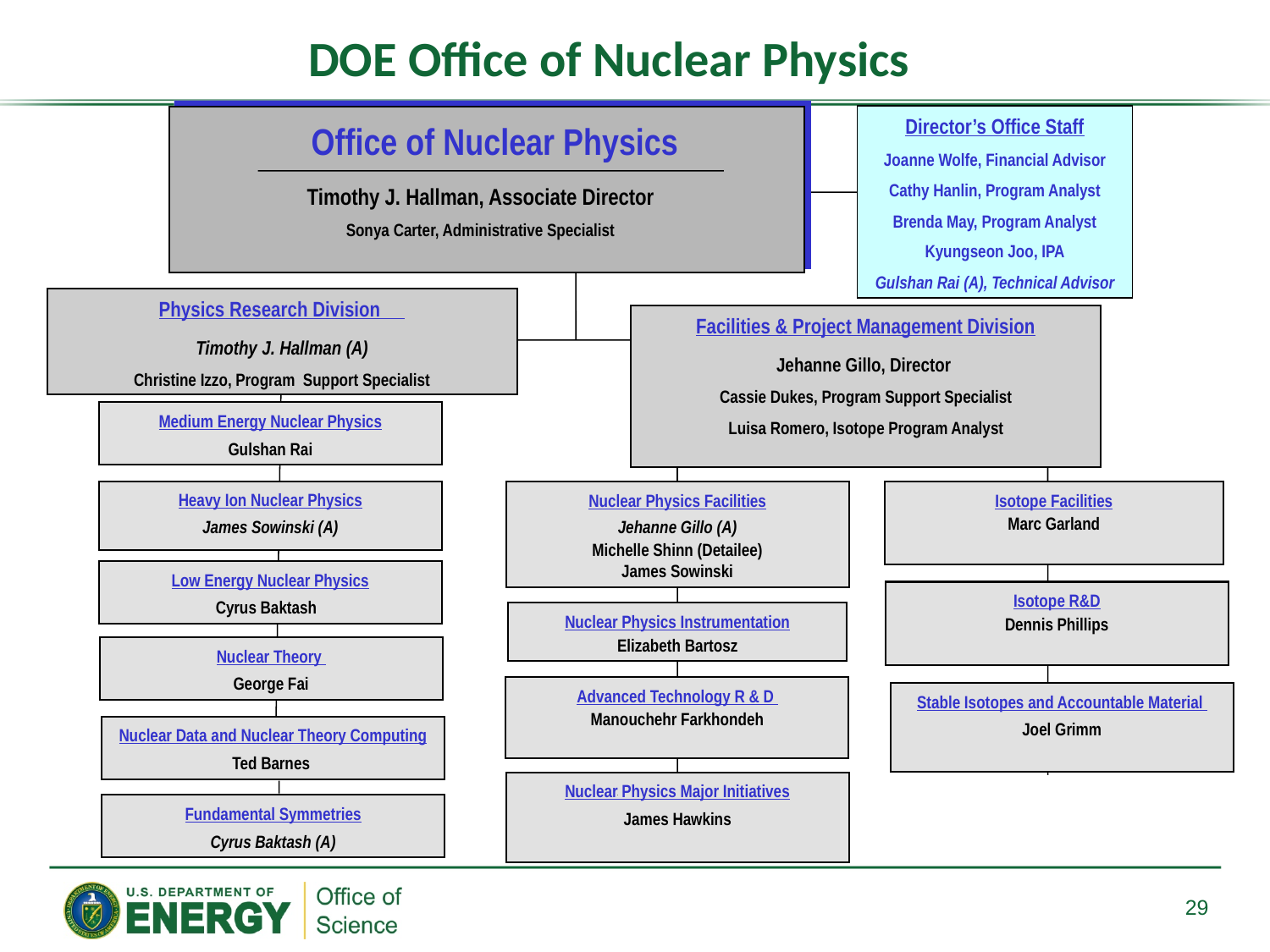

DOE Office of Nuclear Physics
Director’s Office Staff

Joanne Wolfe, Financial Advisor

Cathy Hanlin, Program Analyst

Brenda May, Program Analyst

Kyungseon Joo, IPA

Gulshan Rai (A), Technical Advisor

Office of Nuclear Physics

Timothy J. Hallman, Associate Director

Sonya Carter, Administrative Specialist

Physics Research Division

Timothy J. Hallman (A)

Christine Izzo, Program  Support Specialist

Facilities & Project Management Division

Jehanne Gillo, Director

Cassie Dukes, Program Support Specialist

Luisa Romero, Isotope Program Analyst

Medium Energy Nuclear Physics
Gulshan Rai

Heavy Ion Nuclear Physics
James Sowinski (A)

Nuclear Physics Facilities
Jehanne Gillo (A)
Michelle Shinn (Detailee)
James Sowinski
Isotope Facilities
Marc Garland

Low Energy Nuclear Physics
Cyrus Baktash
Isotope R&D
Dennis Phillips

Nuclear Physics Instrumentation
Elizabeth Bartosz
Nuclear Theory
George Fai
Advanced Technology R & D
Manouchehr Farkhondeh

Stable Isotopes and Accountable Material
Joel Grimm

Nuclear Data and Nuclear Theory Computing
Ted Barnes
Nuclear Physics Major Initiatives
James Hawkins

Fundamental Symmetries
Cyrus Baktash (A)

29